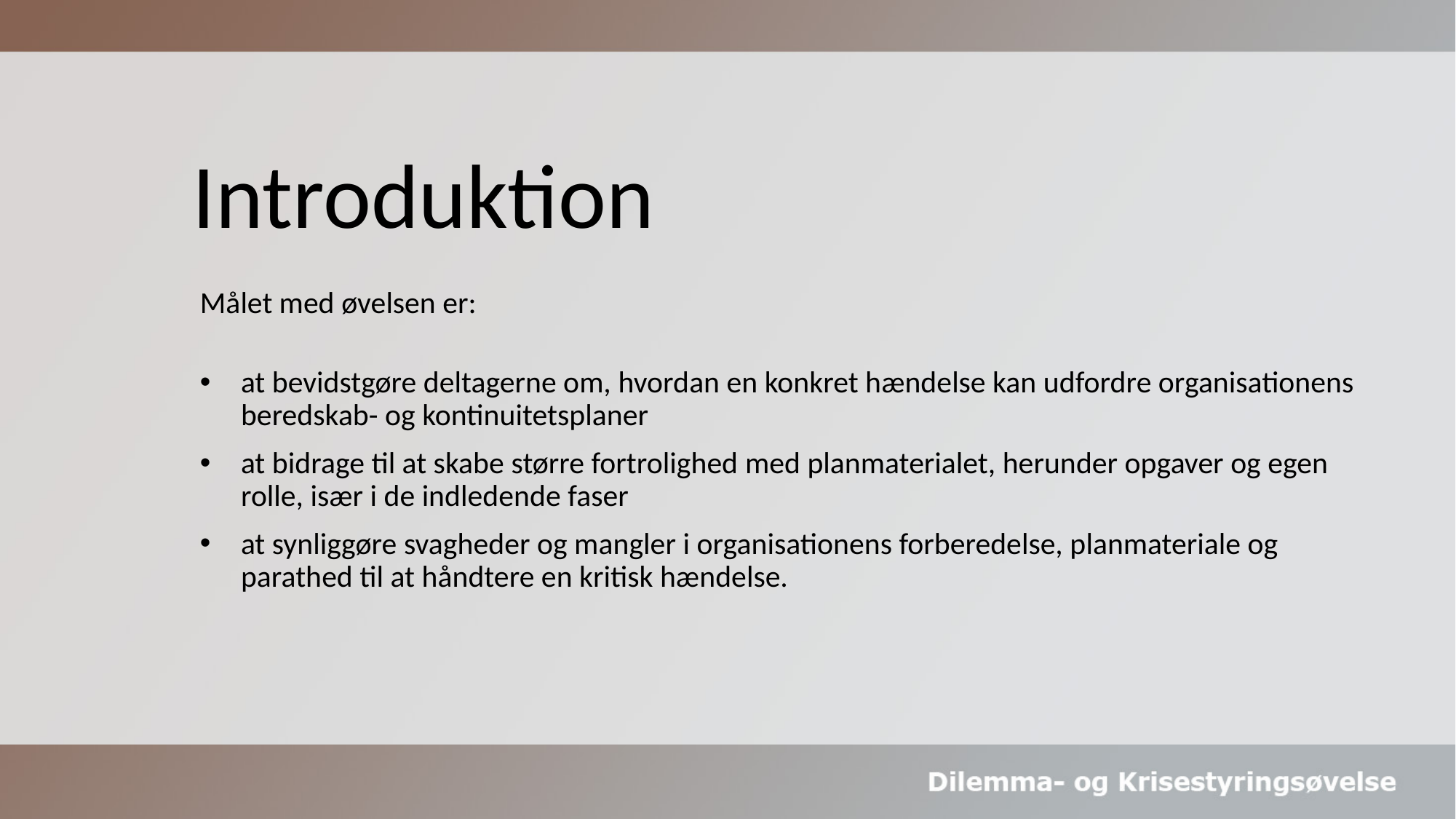

# Introduktion
Målet med øvelsen er:

at bevidstgøre deltagerne om, hvordan en konkret hændelse kan udfordre organisationens beredskab- og kontinuitetsplaner
at bidrage til at skabe større fortrolighed med planmaterialet, herunder opgaver og egen rolle, især i de indledende faser
at synliggøre svagheder og mangler i organisationens forberedelse, planmateriale og parathed til at håndtere en kritisk hændelse.